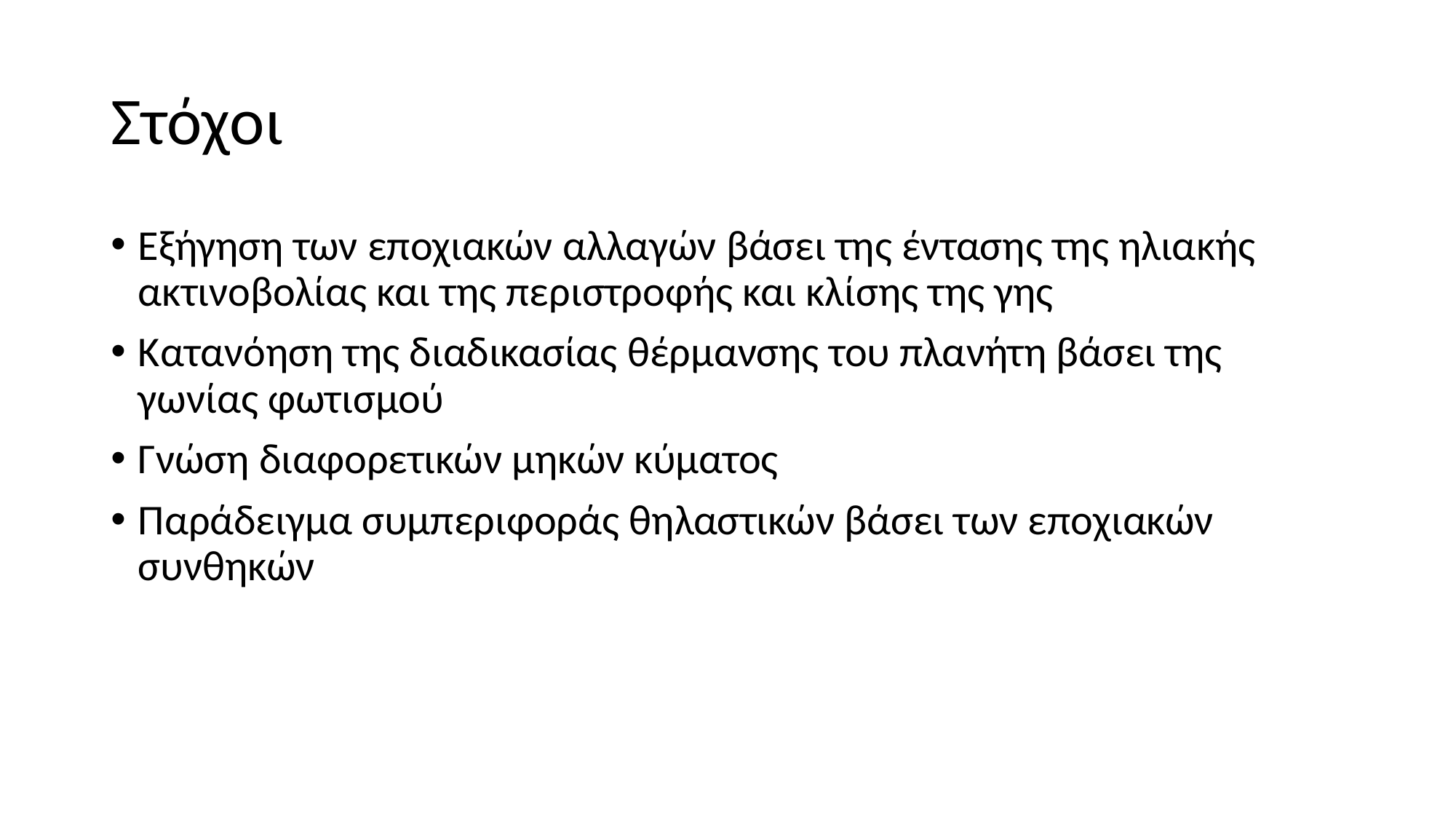

# Στόχοι
Εξήγηση των εποχιακών αλλαγών βάσει της έντασης της ηλιακής ακτινοβολίας και της περιστροφής και κλίσης της γης
Κατανόηση της διαδικασίας θέρμανσης του πλανήτη βάσει της γωνίας φωτισμού
Γνώση διαφορετικών μηκών κύματος
Παράδειγμα συμπεριφοράς θηλαστικών βάσει των εποχιακών συνθηκών